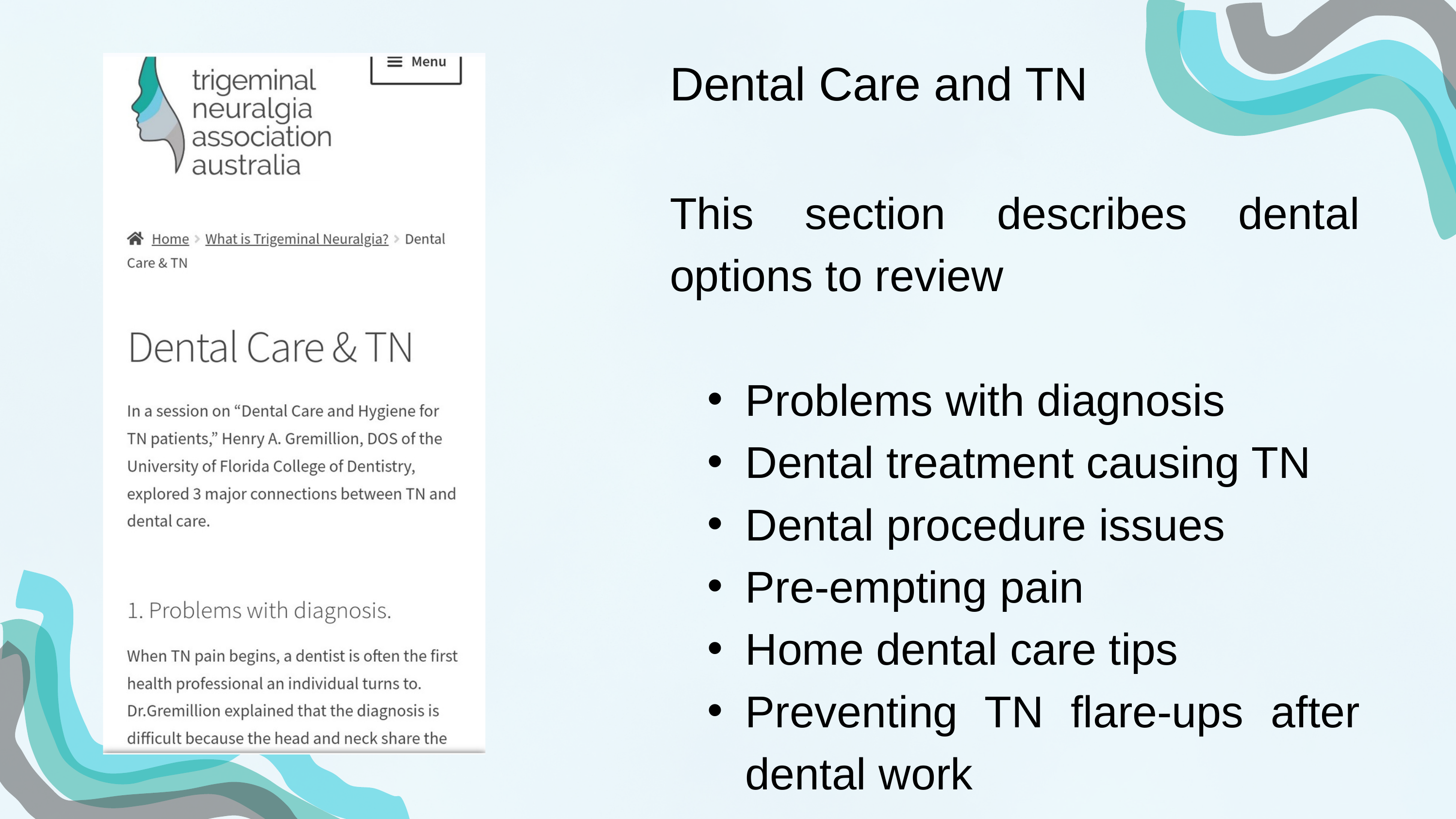

Dental Care and TN

This section describes dental options to review

Problems with diagnosis
Dental treatment causing TN
Dental procedure issues
Pre-empting pain
Home dental care tips
Preventing TN flare-ups after dental work